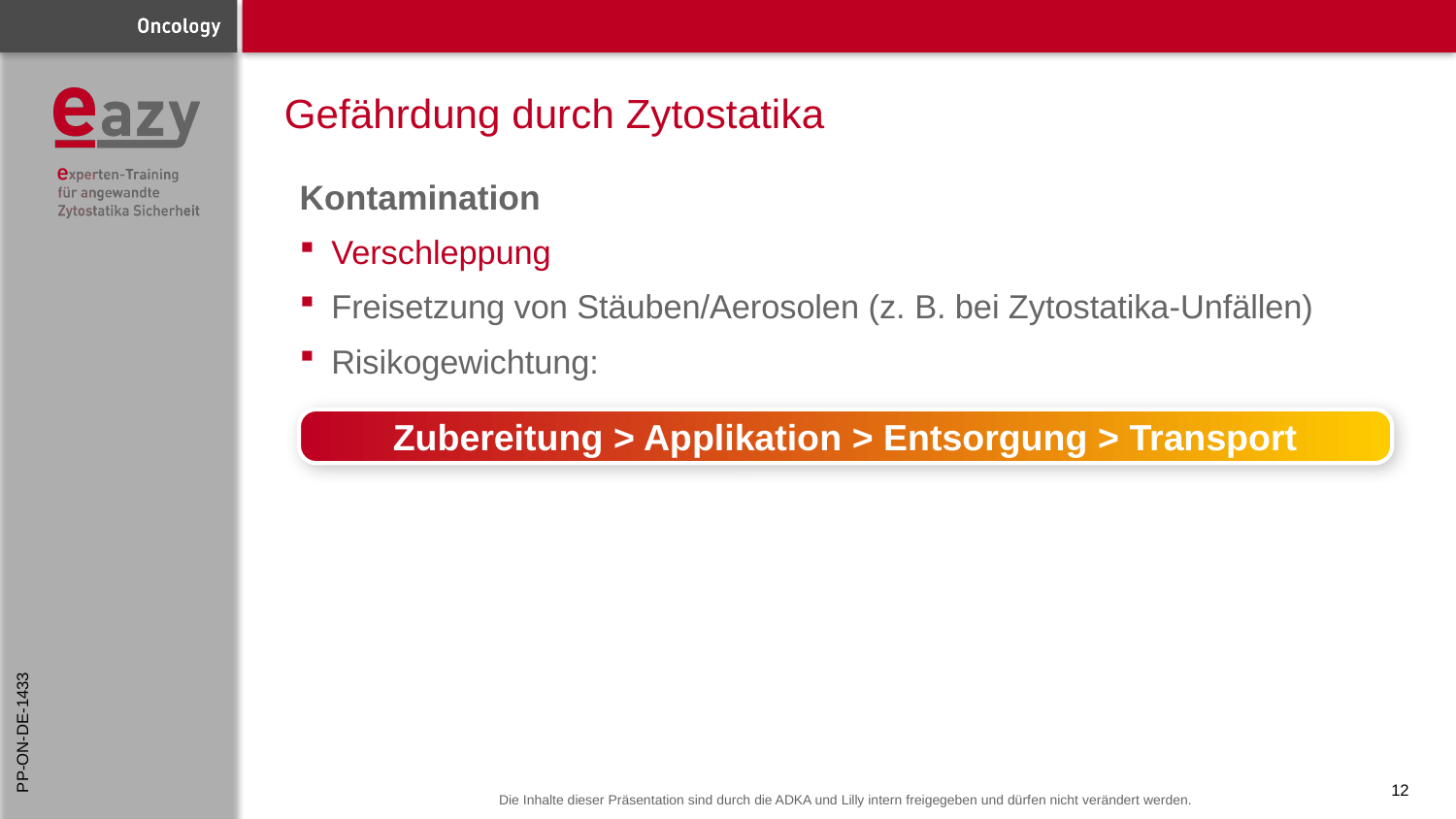

# Gefährdung durch Zytostatika
Kontamination
Verschleppung
Freisetzung von Stäuben/Aerosolen (z. B. bei Zytostatika-Unfällen)
Risikogewichtung:

Zubereitung > Applikation > Entsorgung > Transport
PP-ON-DE-1433

12